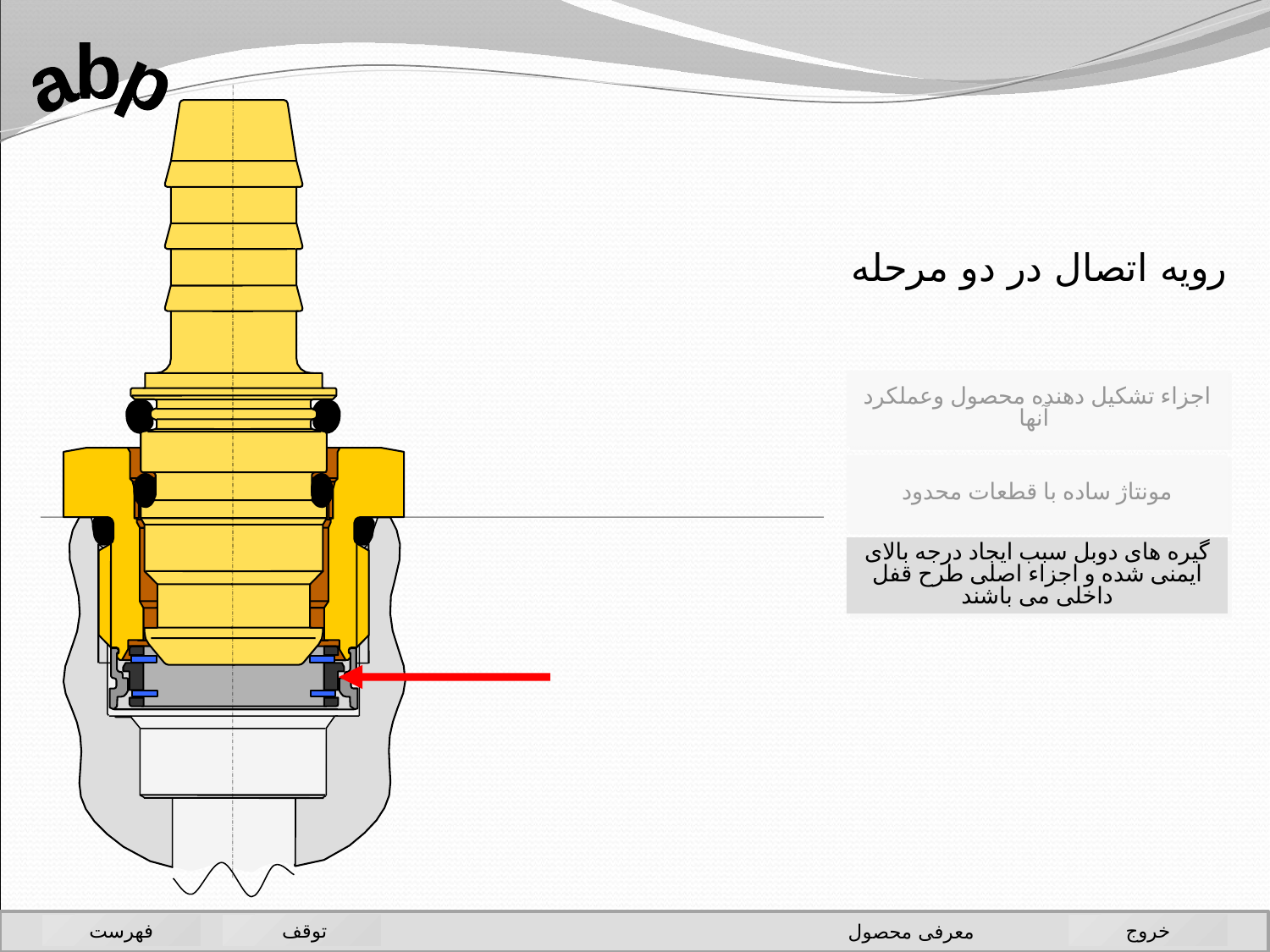

abp

# رویه اتصال در دو مرحله

اجزاء تشکیل دهنده محصول وعملکرد آنها

مونتاژ ساده با قطعات محدود

گیره های دوبل سبب ایجاد درجه بالای ایمنی شده و اجزاء اصلی طرح قفل داخلی می باشند

فهرست
 توقف
خروج
معرفی محصول